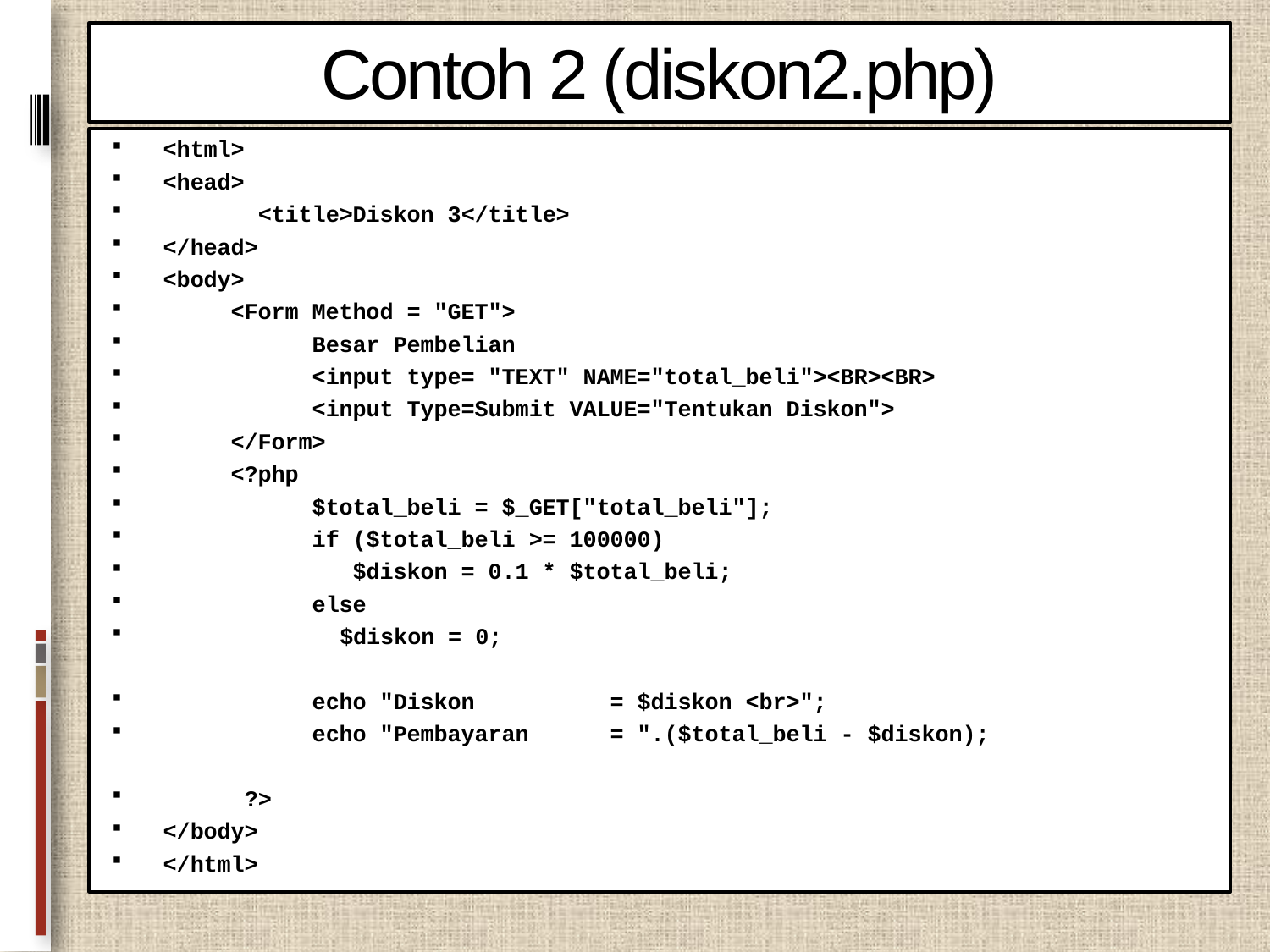

# Contoh 2 (diskon2.php)
<html>
<head>
       <title>Diskon 3</title>
</head>
<body>
     <Form Method = "GET">
           Besar Pembelian
           <input type= "TEXT" NAME="total_beli"><BR><BR>
           <input Type=Submit VALUE="Tentukan Diskon">
     </Form>
     <?php
           $total_beli = $_GET["total_beli"];
           if ($total_beli >= 100000)
              $diskon = 0.1 * $total_beli;
           else
	         $diskon = 0;

           echo "Diskon          = $diskon <br>";
           echo "Pembayaran      = ".($total_beli - $diskon);

      ?>
</body>
</html>